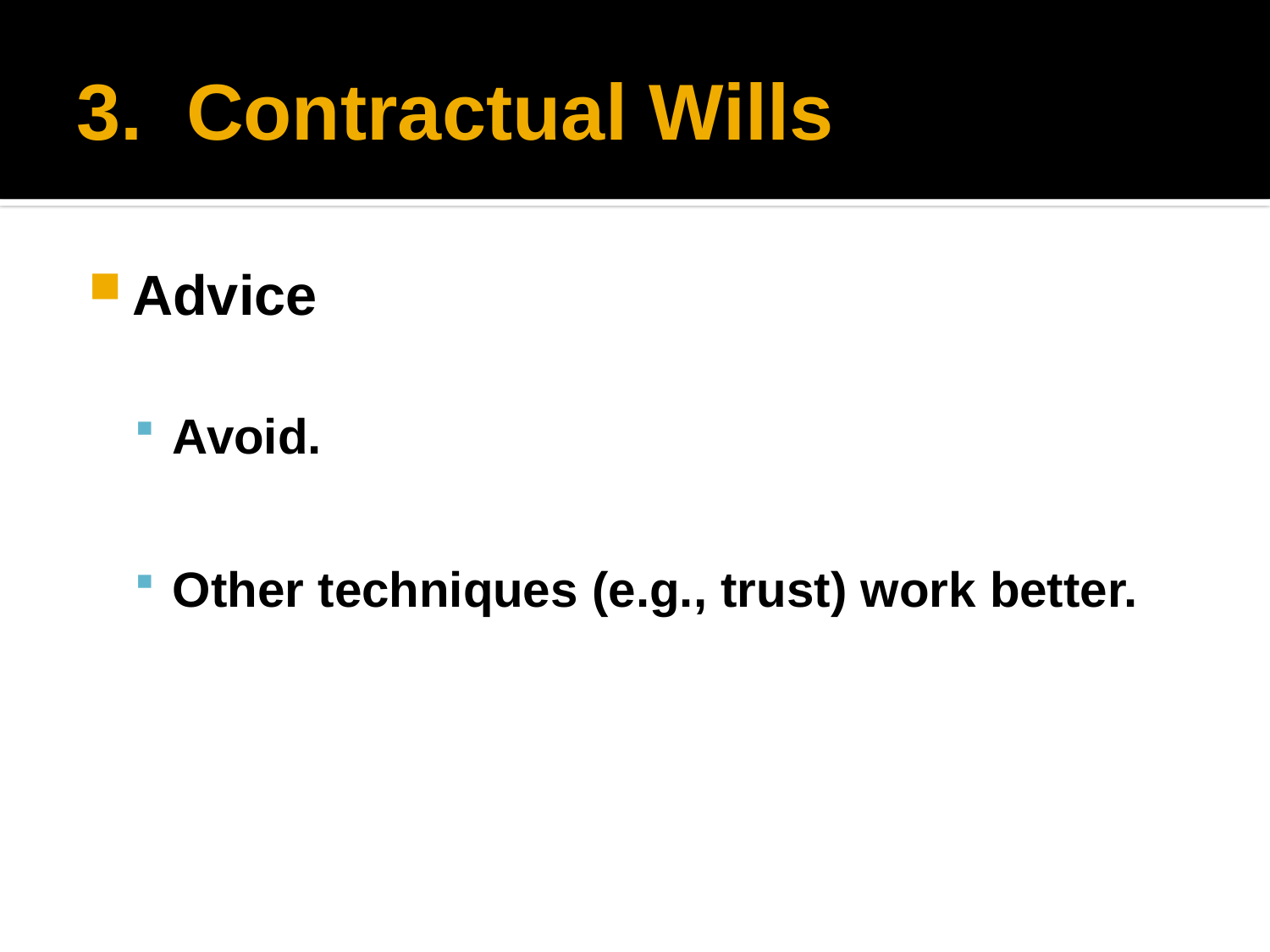

# 3.  Contractual Wills
Advice

Avoid.

Other techniques (e.g., trust) work better.